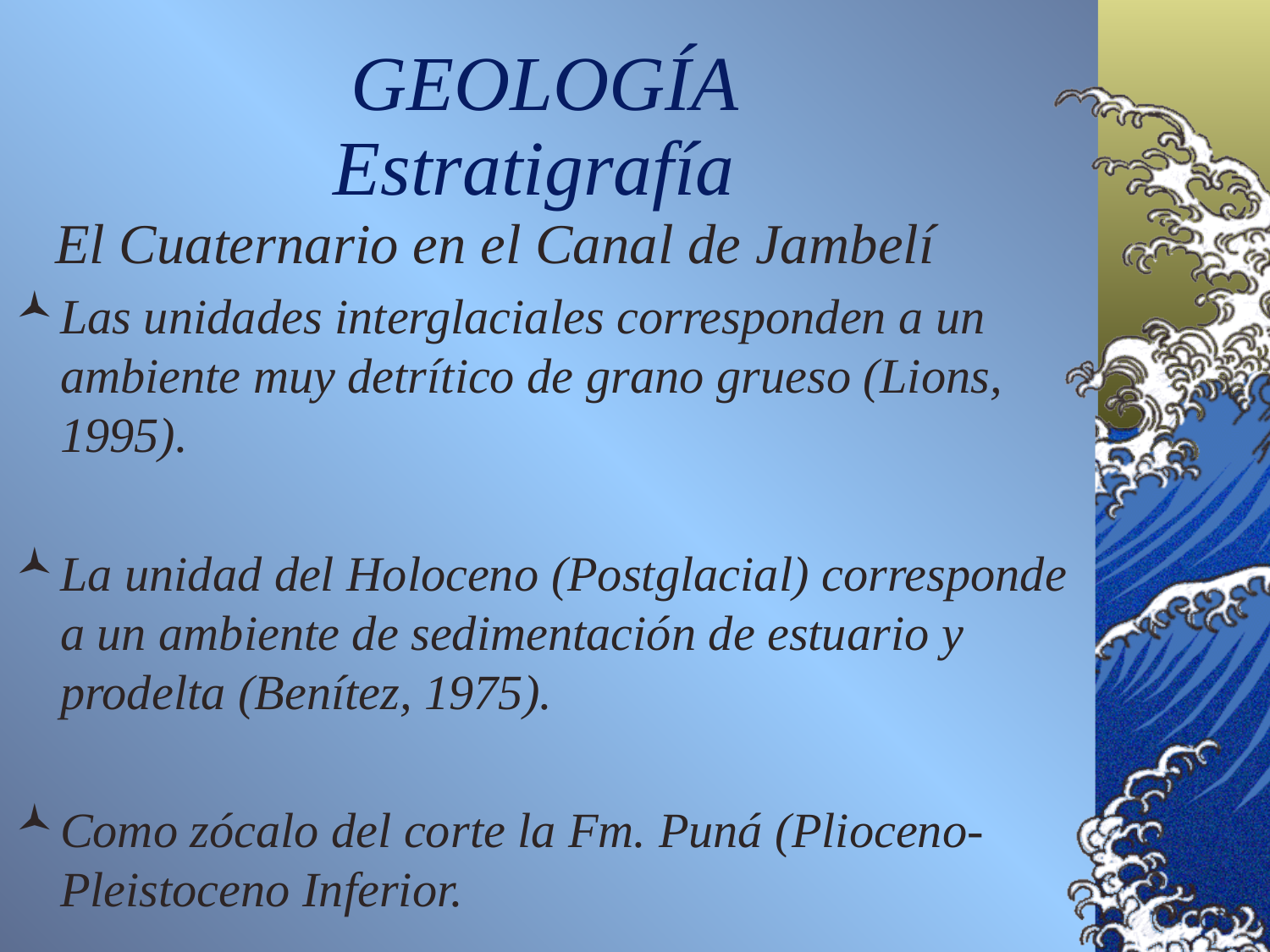

GEOLOGÍA
Estratigrafía
   El Cuaternario en el Canal de Jambelí
Las unidades interglaciales corresponden a un ambiente muy detrítico de grano grueso (Lions, 1995).

La unidad del Holoceno (Postglacial) corresponde a un ambiente de sedimentación de estuario y prodelta (Benítez, 1975).

Como zócalo del corte la Fm. Puná (Plioceno-Pleistoceno Inferior.